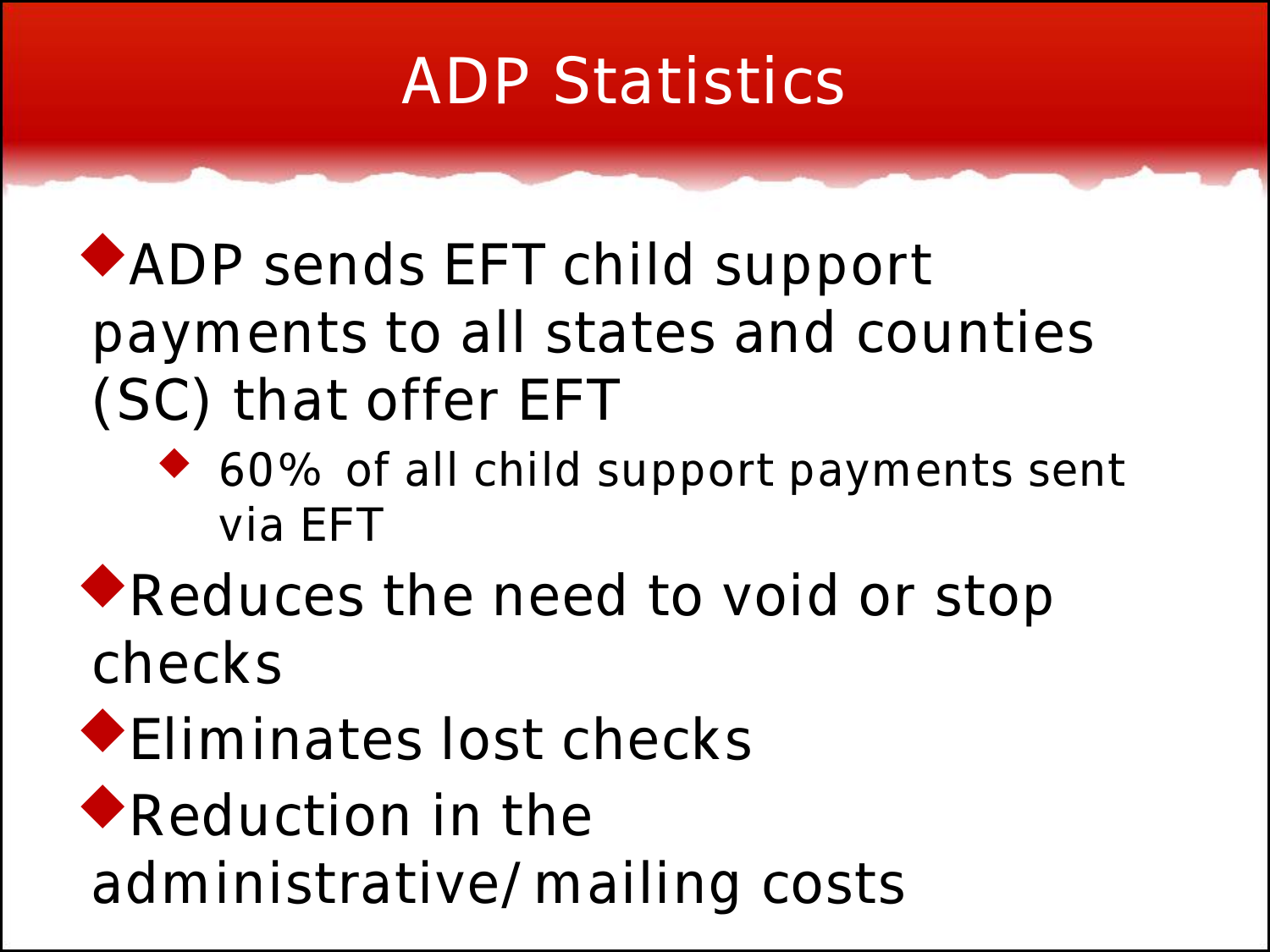

# ADP Statistics
ADP sends EFT child support payments to all states and counties (SC) that offer EFT
60% of all child support payments sent via EFT
Reduces the need to void or stop checks
Eliminates lost checks
Reduction in the administrative/mailing costs